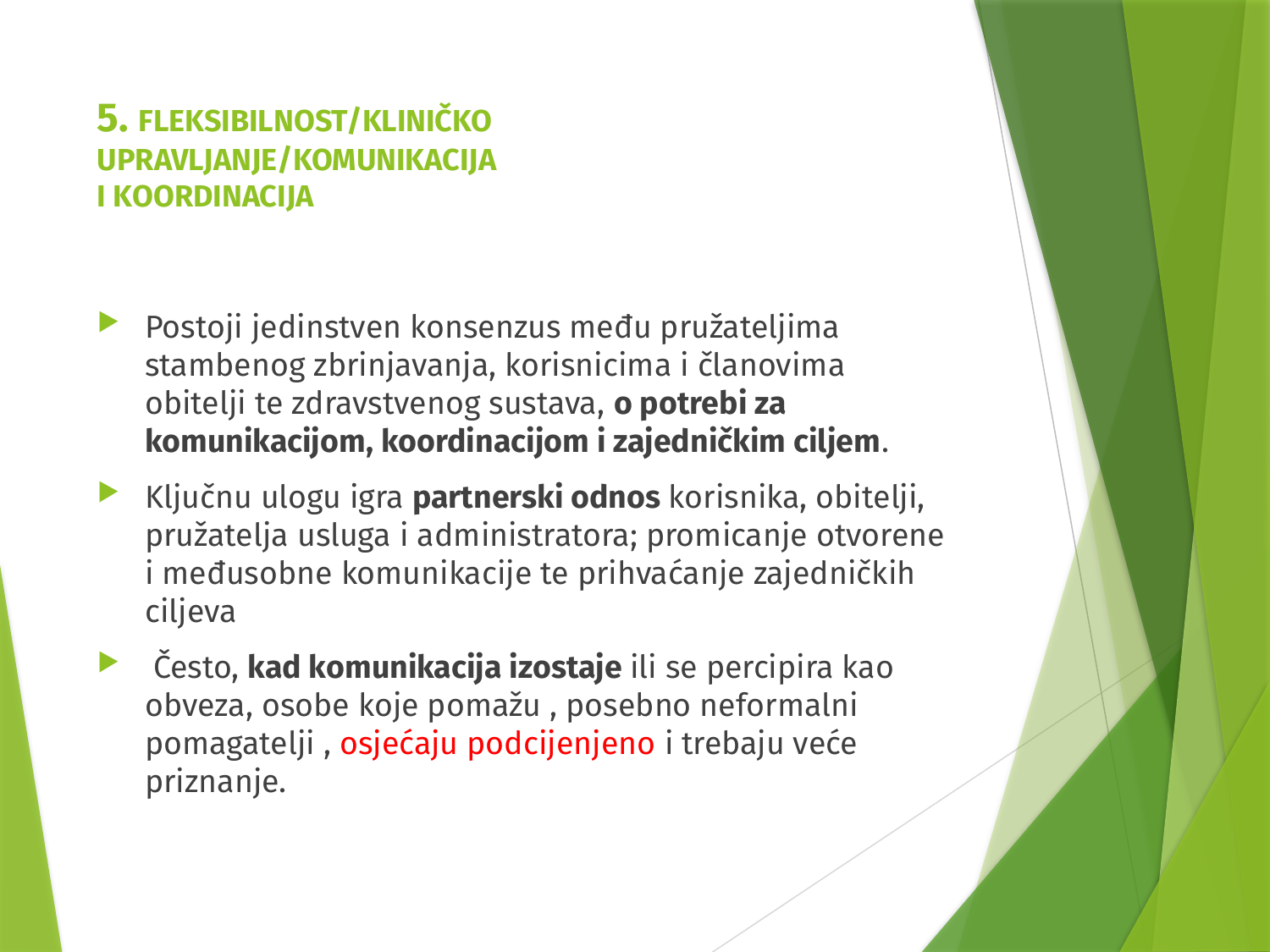

# 5. FLEKSIBILNOST/KLINIČKO UPRAVLJANJE/KOMUNIKACIJA I KOORDINACIJA
Postoji jedinstven konsenzus među pružateljima stambenog zbrinjavanja, korisnicima i članovima obitelji te zdravstvenog sustava, o potrebi za komunikacijom, koordinacijom i zajedničkim ciljem.
Ključnu ulogu igra partnerski odnos korisnika, obitelji, pružatelja usluga i administratora; promicanje otvorene i međusobne komunikacije te prihvaćanje zajedničkih ciljeva
 Često, kad komunikacija izostaje ili se percipira kao obveza, osobe koje pomažu , posebno neformalni pomagatelji , osjećaju podcijenjeno i trebaju veće priznanje.